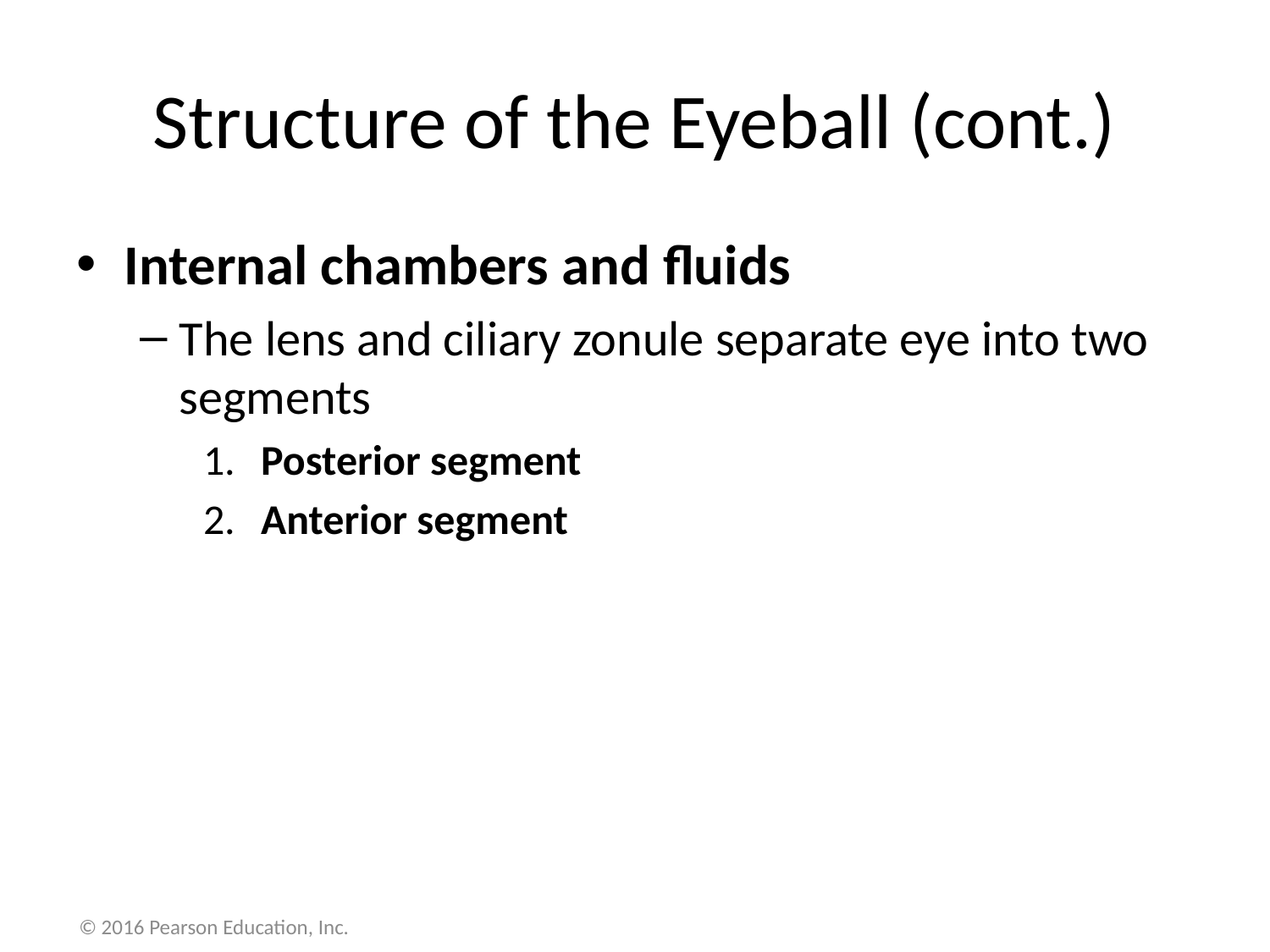

# Structure of the Eyeball (cont.)
Internal chambers and fluids
The lens and ciliary zonule separate eye into two segments
 Posterior segment
 Anterior segment
© 2016 Pearson Education, Inc.